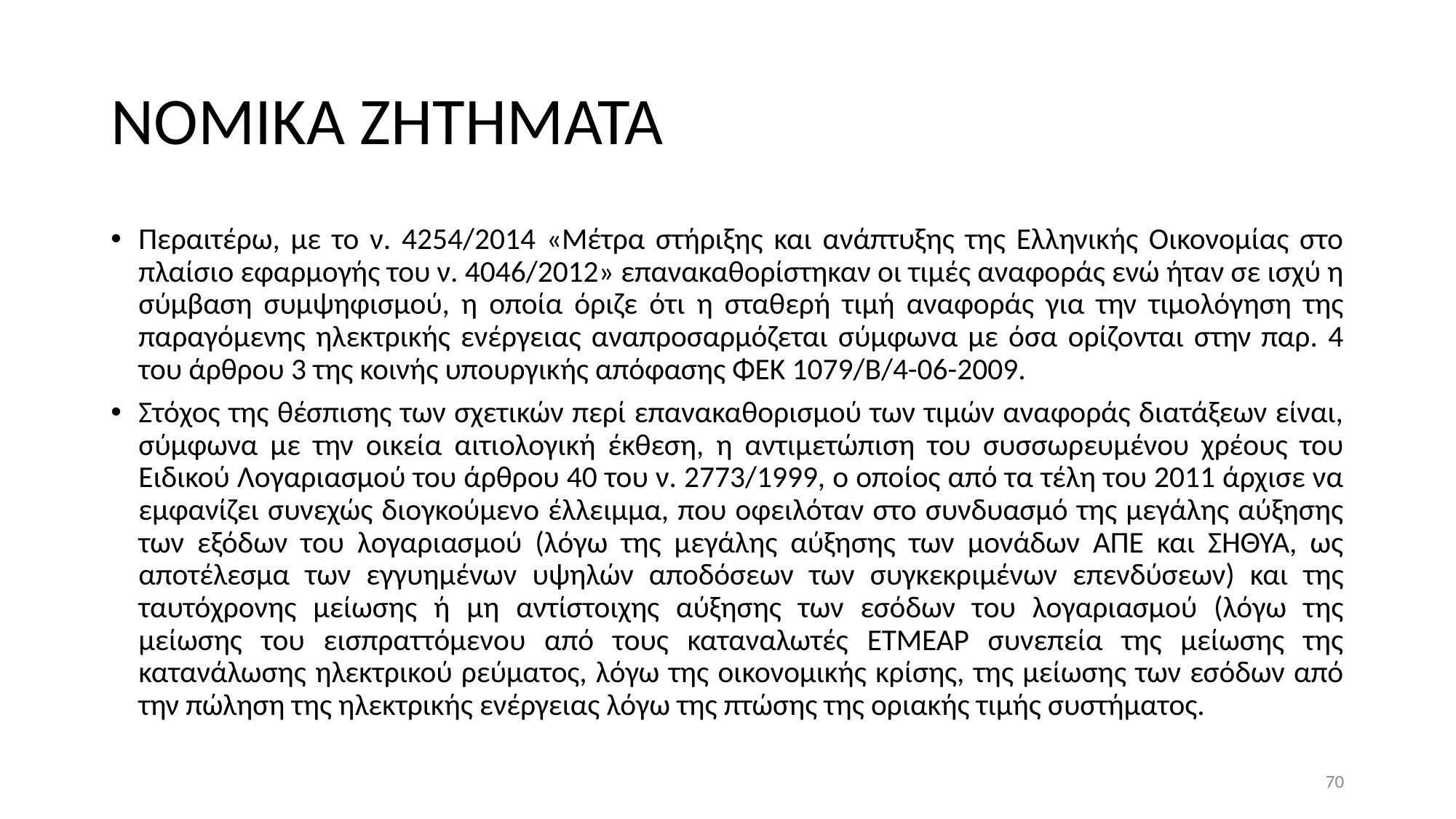

# ΝΟΜΙΚΑ ΖΗΤΗΜΑΤΑ
Περαιτέρω, με το ν. 4254/2014 «Μέτρα στήριξης και ανάπτυξης της Ελληνικής Οικονομίας στο πλαίσιο εφαρμογής του ν. 4046/2012» επανακαθορίστηκαν οι τιμές αναφοράς ενώ ήταν σε ισχύ η σύμβαση συμψηφισμού, η οποία όριζε ότι η σταθερή τιμή αναφοράς για την τιμολόγηση της παραγόμενης ηλεκτρικής ενέργειας αναπροσαρμόζεται σύμφωνα με όσα ορίζονται στην παρ. 4 του άρθρου 3 της κοινής υπουργικής απόφασης ΦΕΚ 1079/Β/4-06-2009.
Στόχος της θέσπισης των σχετικών περί επανακαθορισμού των τιμών αναφοράς διατάξεων είναι, σύμφωνα με την οικεία αιτιολογική έκθεση, η αντιμετώπιση του συσσωρευμένου χρέους του Ειδικού Λογαριασμού του άρθρου 40 του ν. 2773/1999, ο οποίος από τα τέλη του 2011 άρχισε να εμφανίζει συνεχώς διογκούμενο έλλειμμα, που οφειλόταν στο συνδυασμό της μεγάλης αύξησης των εξόδων του λογαριασμού (λόγω της μεγάλης αύξησης των μονάδων ΑΠΕ και ΣΗΘΥΑ, ως αποτέλεσμα των εγγυημένων υψηλών αποδόσεων των συγκεκριμένων επενδύσεων) και της ταυτόχρονης μείωσης ή μη αντίστοιχης αύξησης των εσόδων του λογαριασμού (λόγω της μείωσης του εισπραττόμενου από τους καταναλωτές ΕΤΜΕΑΡ συνεπεία της μείωσης της κατανάλωσης ηλεκτρικού ρεύματος, λόγω της οικονομικής κρίσης, της μείωσης των εσόδων από την πώληση της ηλεκτρικής ενέργειας λόγω της πτώσης της οριακής τιμής συστήματος.
70